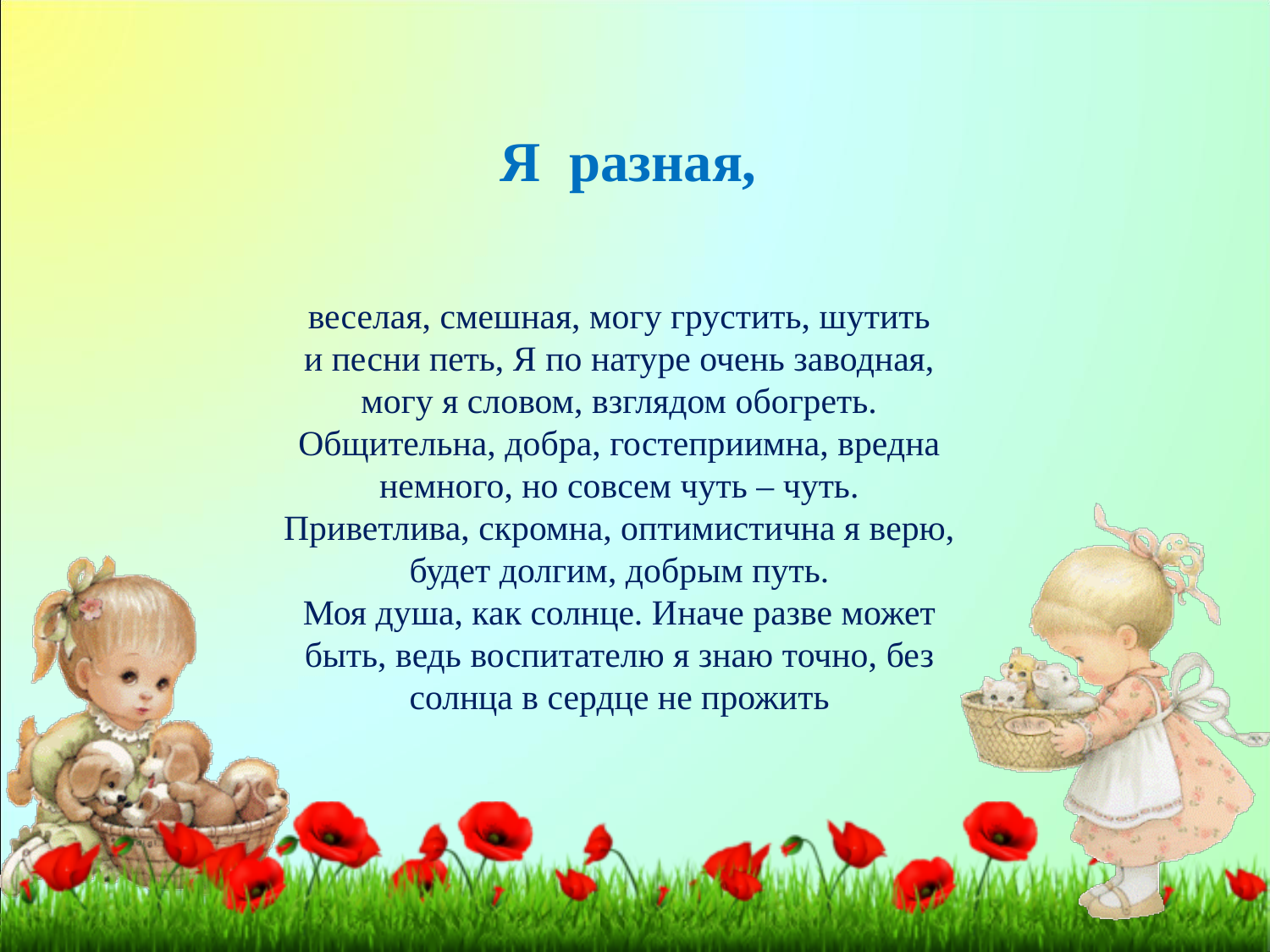

Я  разная,
веселая, смешная, могу грустить, шутить
и песни петь, Я по натуре очень заводная,
могу я словом, взглядом обогреть.
Общительна, добра, гостеприимна, вредна
немного, но совсем чуть – чуть.
Приветлива, скромна, оптимистична я верю,
будет долгим, добрым путь.
Моя душа, как солнце. Иначе разве может
быть, ведь воспитателю я знаю точно, без
солнца в сердце не прожить